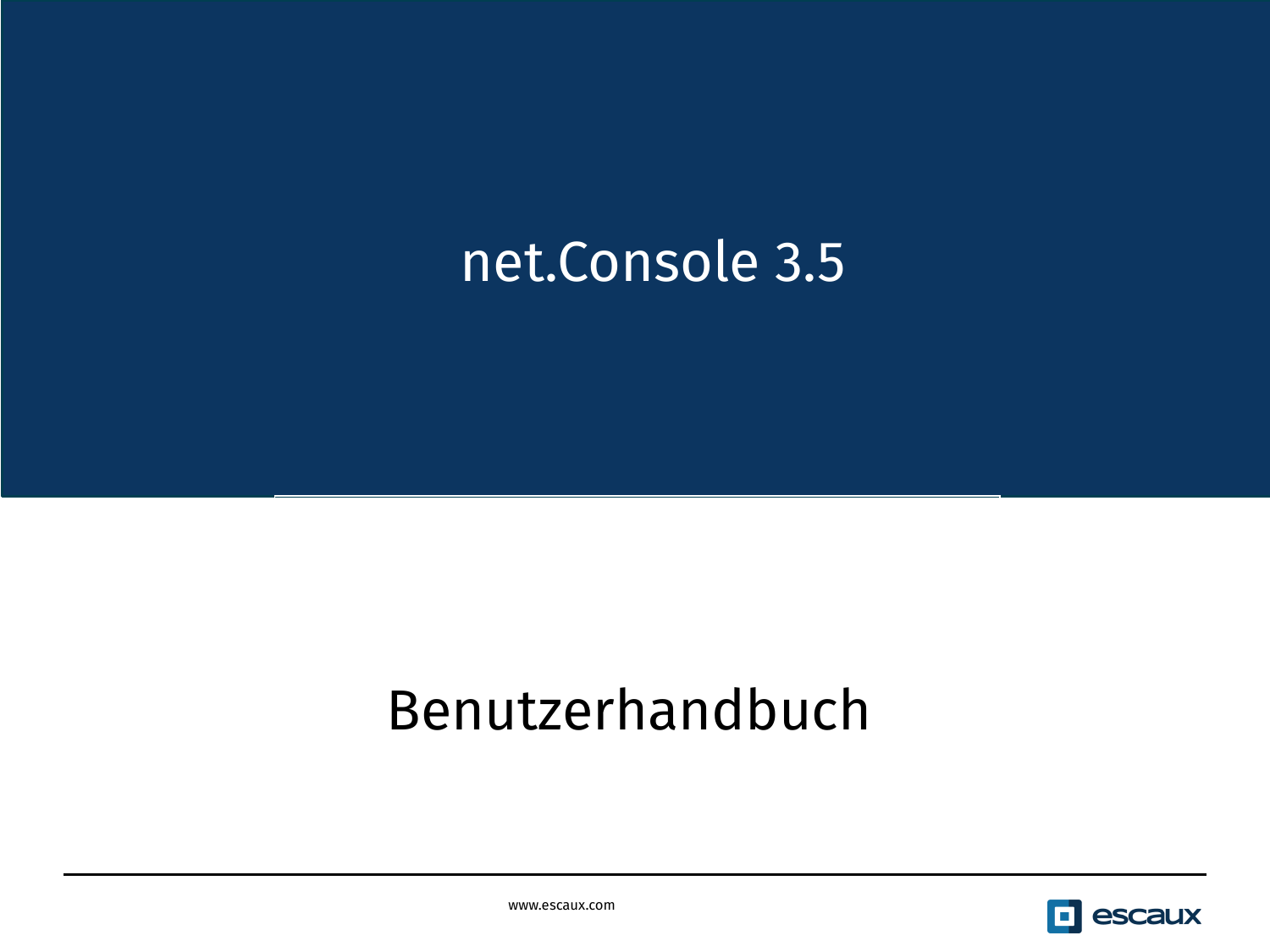

# net.Console 3.5
Das net.Console
Benutzerhandbuch
Benutzerhandbuch
www.escaux.com